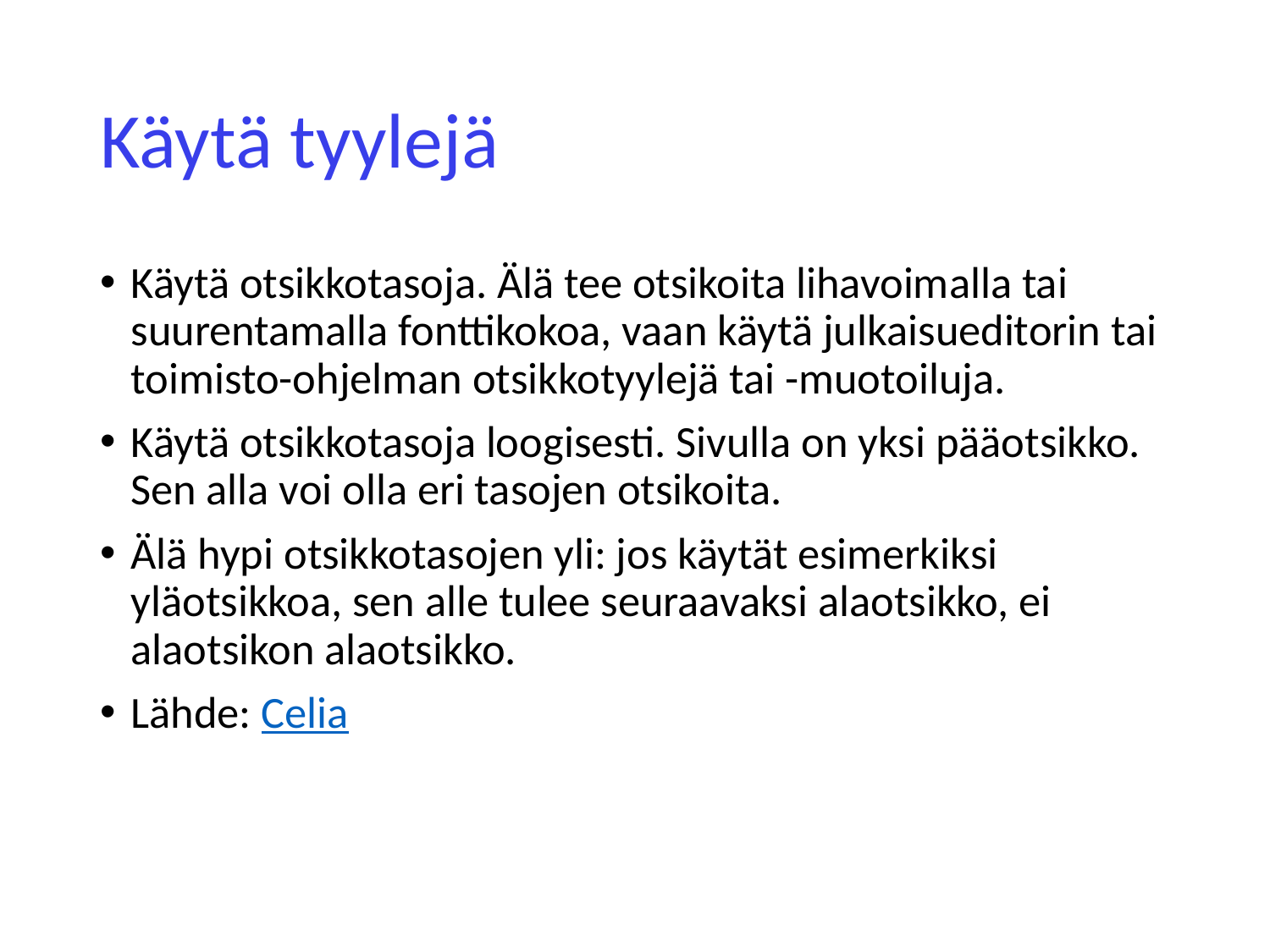

# Käytä tyylejä
Käytä otsikkotasoja. Älä tee otsikoita lihavoimalla tai suurentamalla fonttikokoa, vaan käytä julkaisueditorin tai toimisto-ohjelman otsikkotyylejä tai -muotoiluja.
Käytä otsikkotasoja loogisesti. Sivulla on yksi pääotsikko. Sen alla voi olla eri tasojen otsikoita.
Älä hypi otsikkotasojen yli: jos käytät esimerkiksi yläotsikkoa, sen alle tulee seuraavaksi alaotsikko, ei alaotsikon alaotsikko.
Lähde: Celia